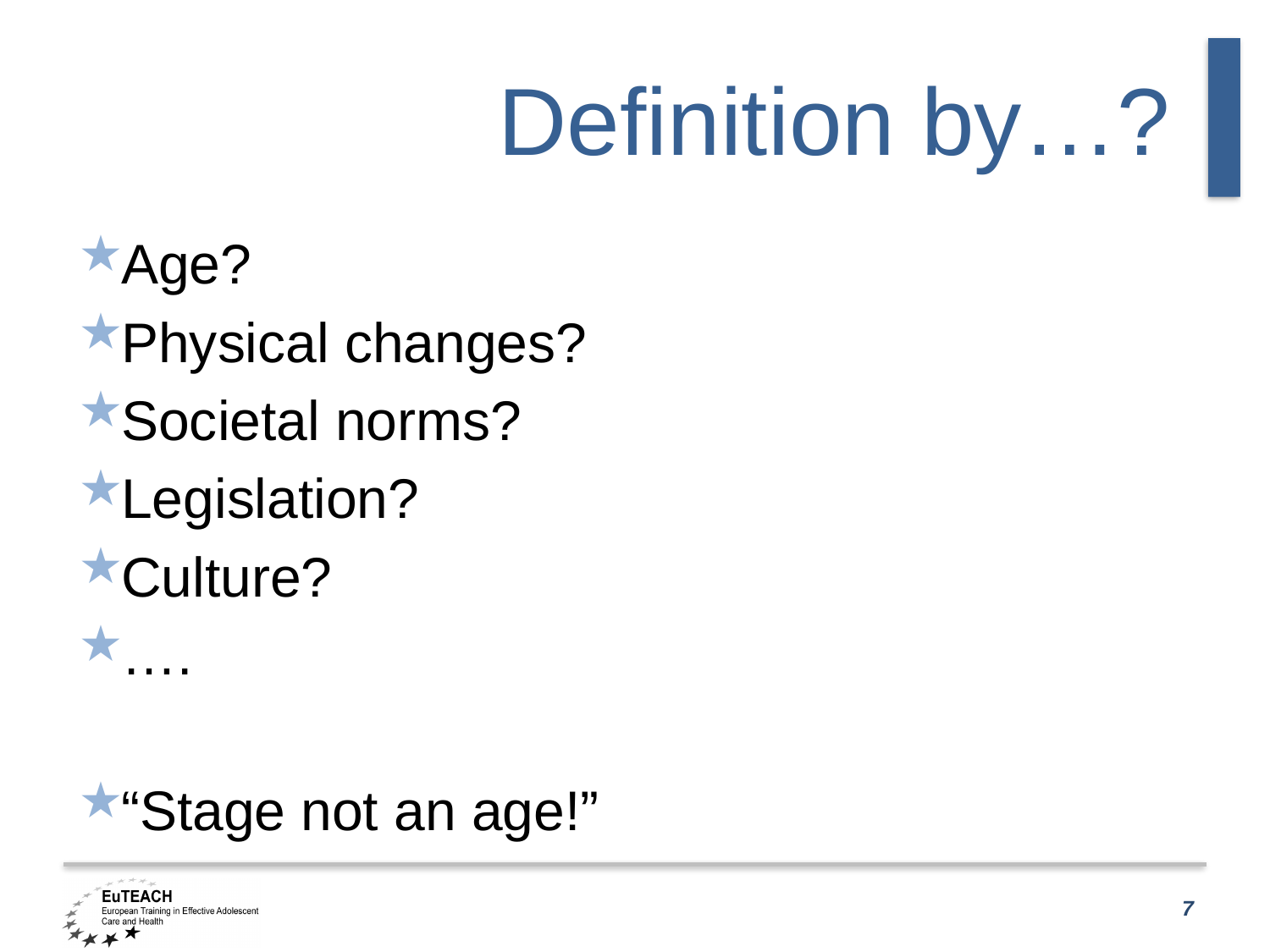

# Definition by…?
Age?
Physical changes?
Societal norms?
Legislation?
Culture?
….

“Stage not an age!”
7